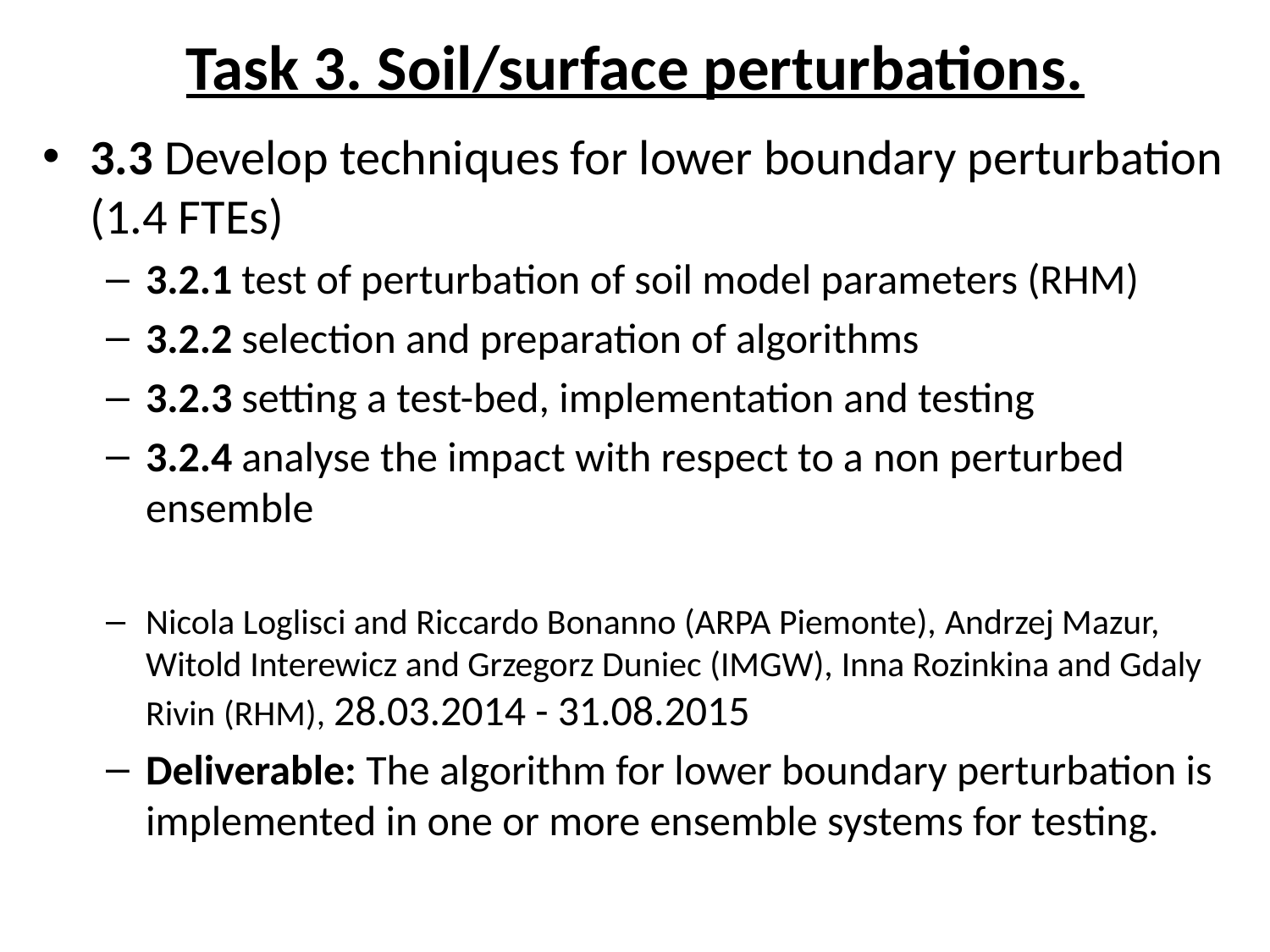

# Task 3. Soil/surface perturbations.
3.3 Develop techniques for lower boundary perturbation (1.4 FTEs)
3.2.1 test of perturbation of soil model parameters (RHM)
3.2.2 selection and preparation of algorithms
3.2.3 setting a test-bed, implementation and testing
3.2.4 analyse the impact with respect to a non perturbed ensemble

Nicola Loglisci and Riccardo Bonanno (ARPA Piemonte), Andrzej Mazur, Witold Interewicz and Grzegorz Duniec (IMGW), Inna Rozinkina and Gdaly Rivin (RHM), 28.03.2014 - 31.08.2015
Deliverable: The algorithm for lower boundary perturbation is implemented in one or more ensemble systems for testing.